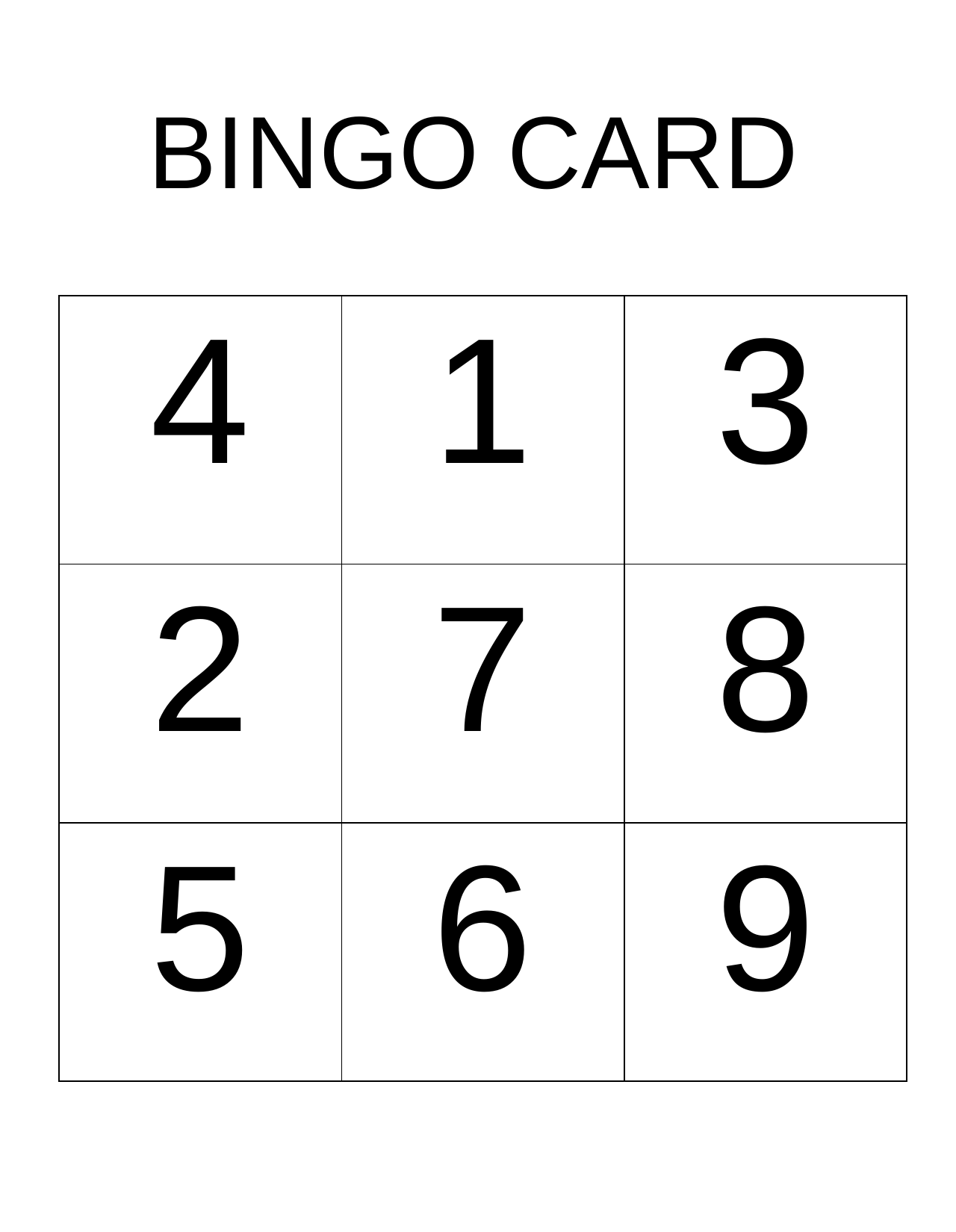

BINGO CARD
| 4 | 1 | 3 |
| --- | --- | --- |
| 2 | 7 | 8 |
| 5 | 6 | 9 |